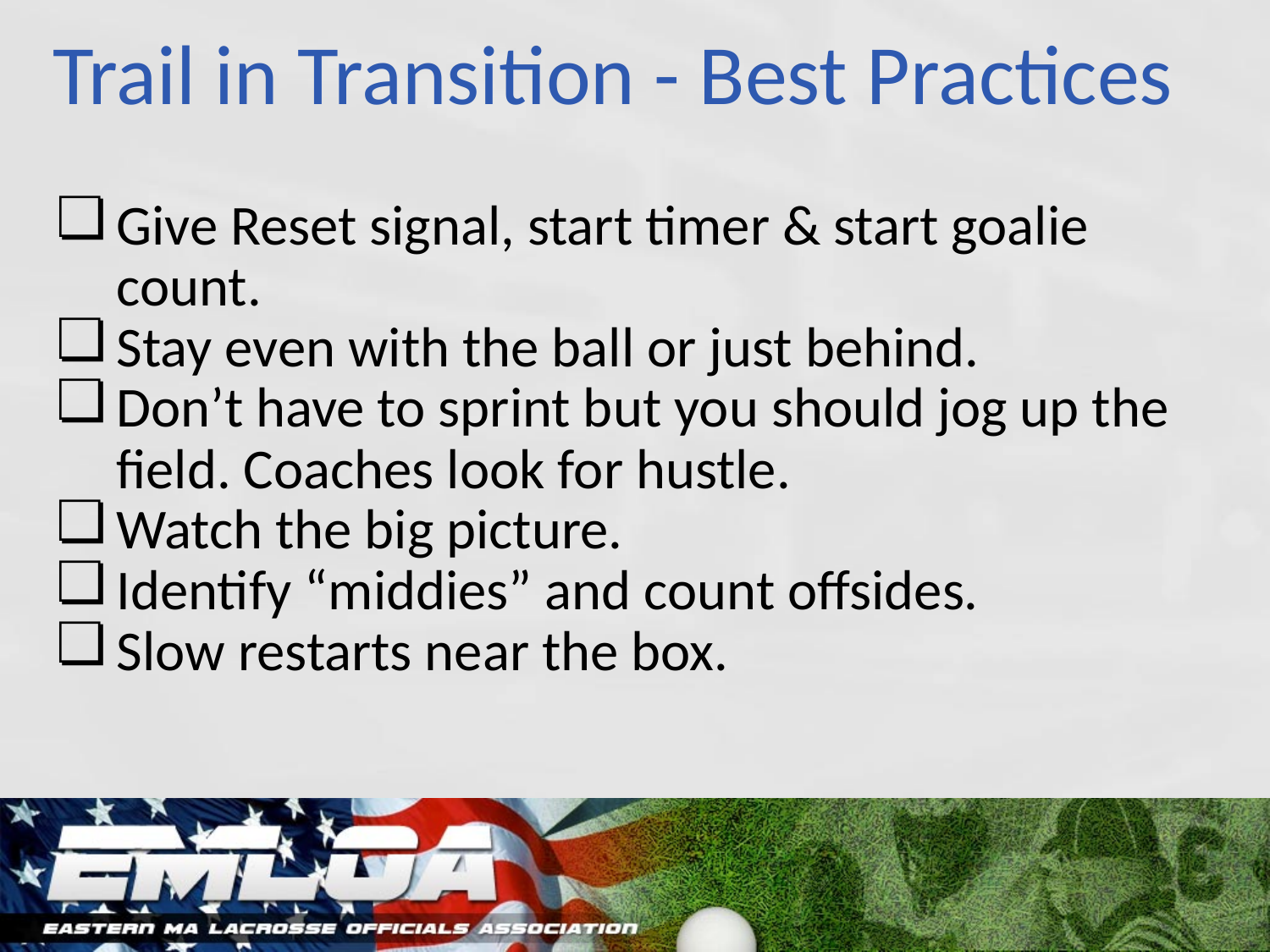

# Trail in Transition - Best Practices
Give Reset signal, start timer & start goalie count.
Stay even with the ball or just behind.
Don’t have to sprint but you should jog up the field. Coaches look for hustle.
Watch the big picture.
Identify “middies” and count offsides.
Slow restarts near the box.